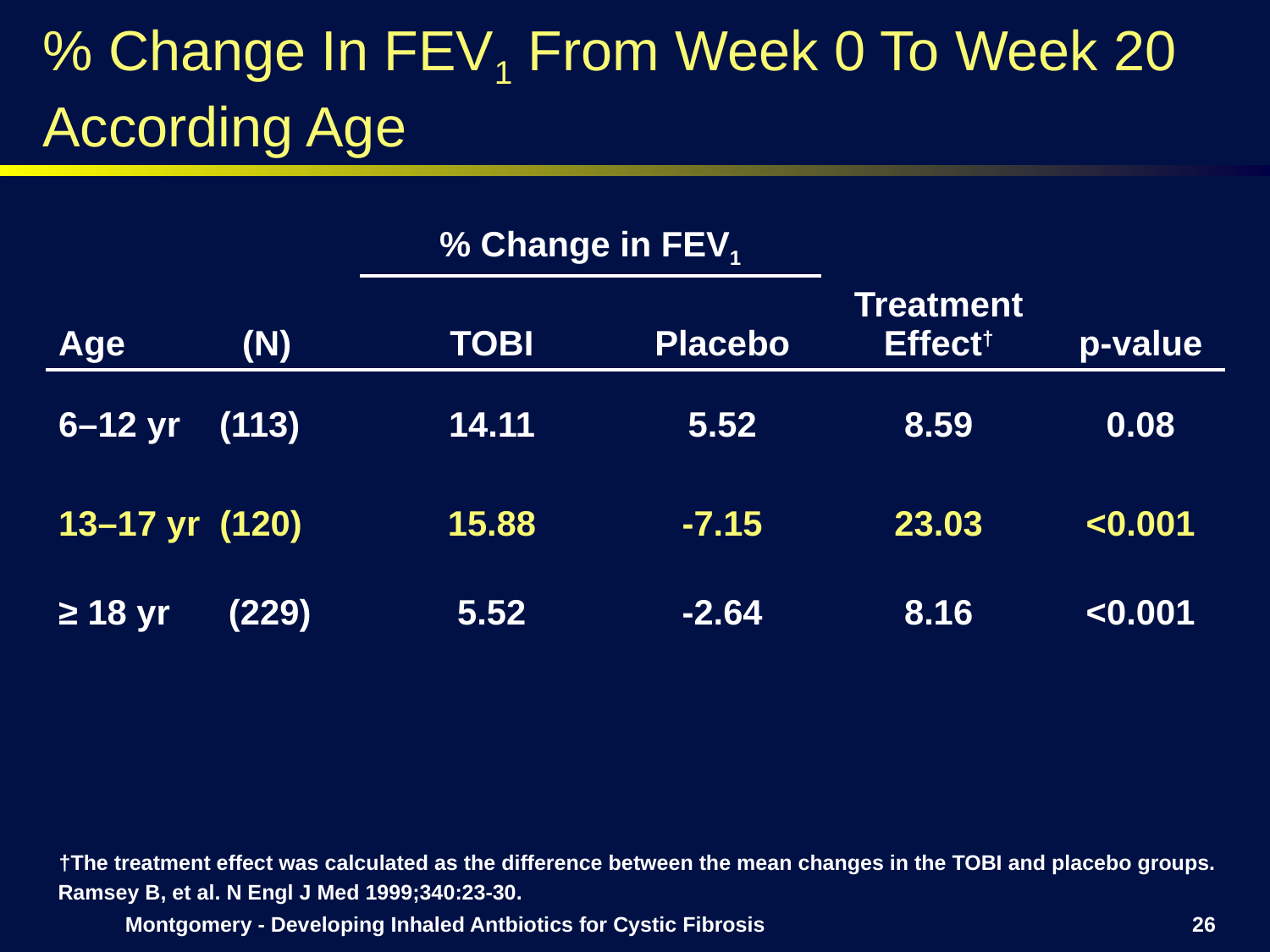

% Change In FEV1 From Week 0 To Week 20
According Age
| Age (N) | % Change in FEV1 |  | Treatment Effect† | p-value |
| --- | --- | --- | --- | --- |
|  | TOBI | Placebo |  |  |
| 6–12 yr (113) | 14.11 | 5.52 | 8.59 | 0.08 |
| 13–17 yr (120) | 15.88 | -7.15 | 23.03 | <0.001 |
| ≥ 18 yr (229) | 5.52 | -2.64 | 8.16 | <0.001 |
|  |  |  |  |  |
†The treatment effect was calculated as the difference between the mean changes in the TOBI and placebo groups.
Ramsey B, et al. N Engl J Med 1999;340:23-30.
Montgomery - Developing Inhaled Antbiotics for Cystic Fibrosis
26